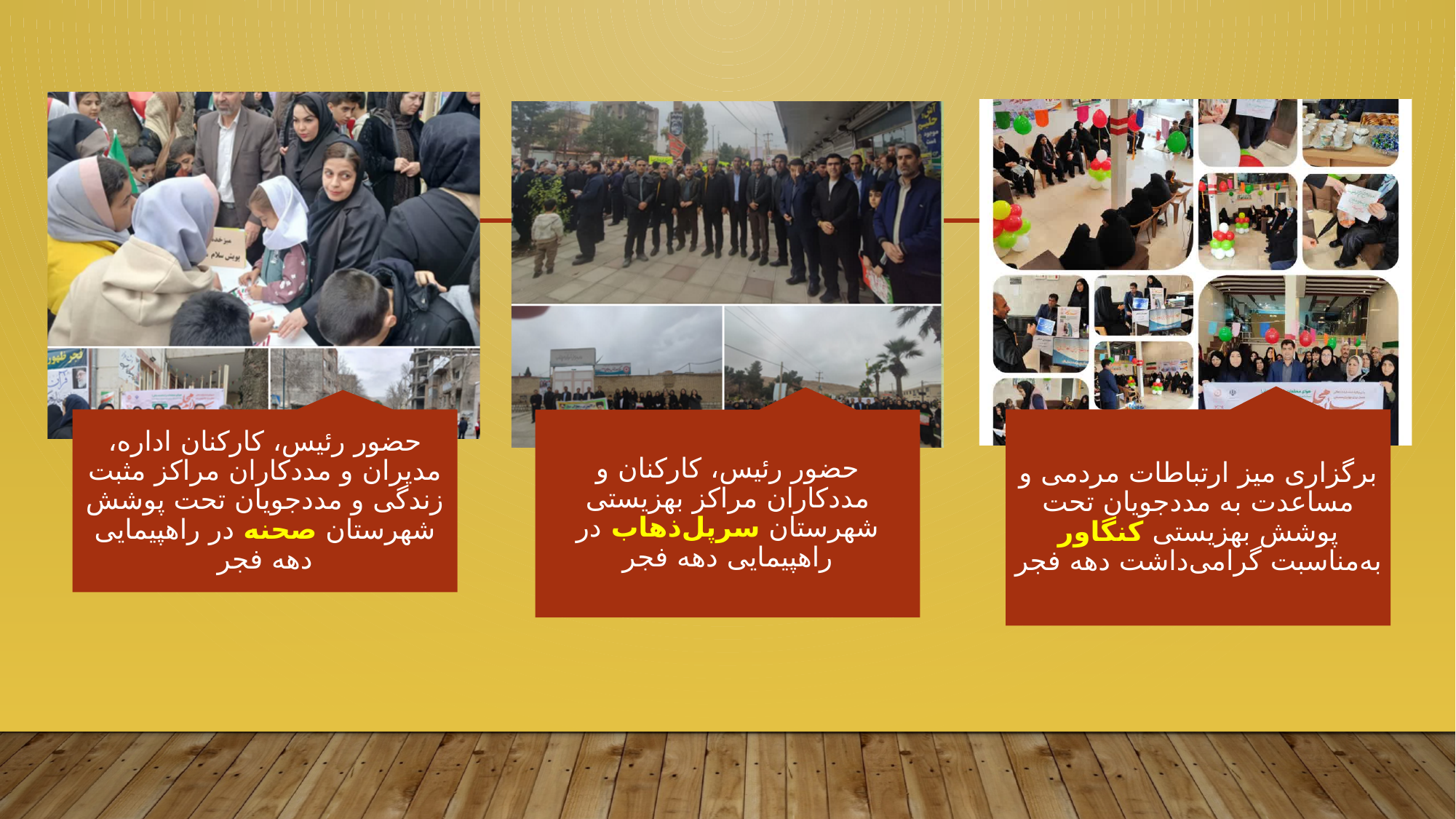

حضور رئیس، کارکنان اداره، مدیران و مددکاران مراکز مثبت زندگی و مددجویان تحت پوشش شهرستان صحنه در راهپیمایی دهه فجر
حضور رئیس، کارکنان و مددکاران مراکز بهزیستی شهرستان سرپل‌ذهاب در راهپیمایی دهه فجر
برگزاری میز ارتباطات مردمی و مساعدت به مددجویان تحت پوشش بهزیستی کنگاور به‌مناسبت گرامی‌داشت دهه فجر